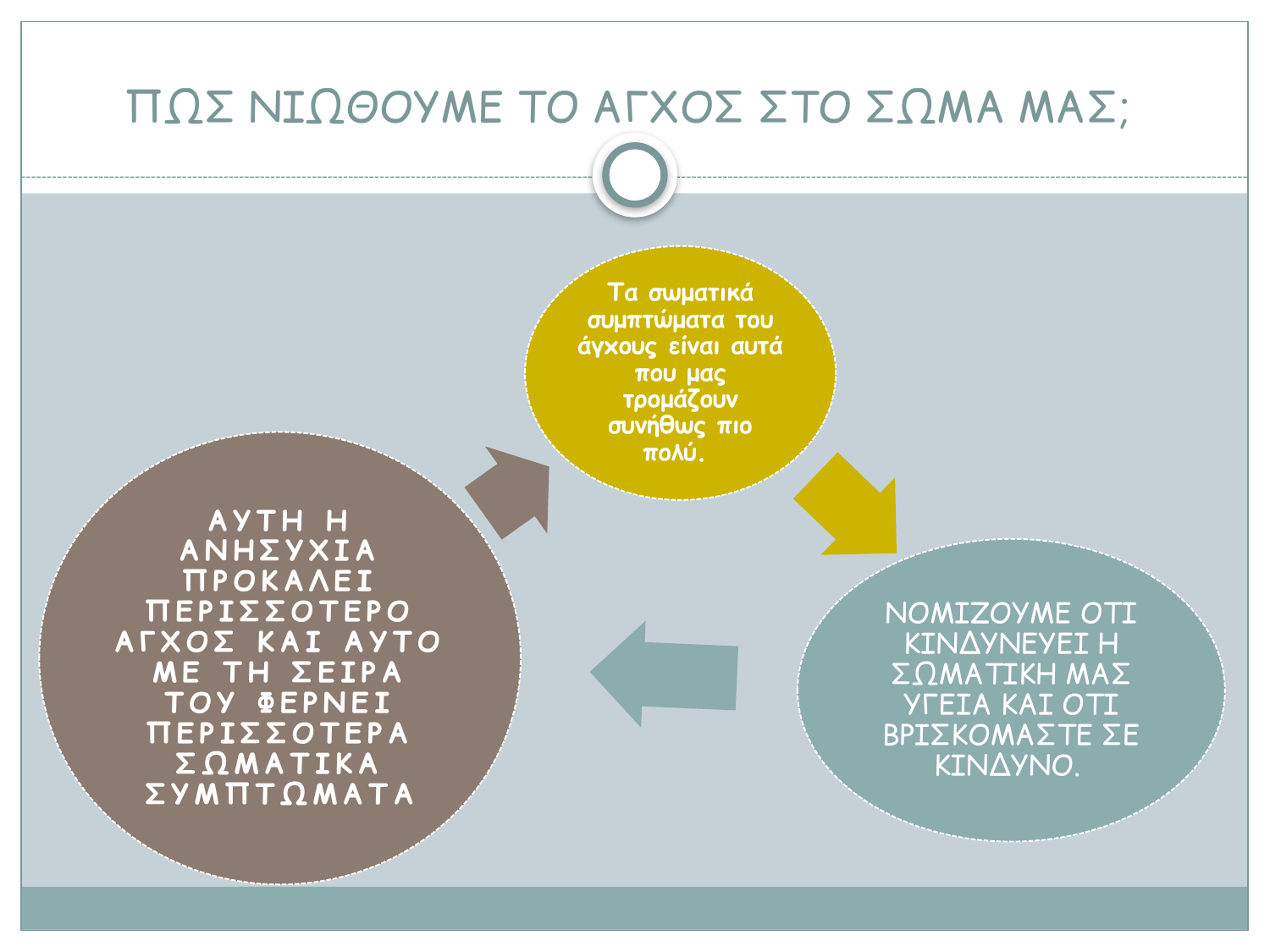

# ΠΩΣ ΝΙΩΘΟΥΜΕ ΤΟ ΑΓΧΟΣ ΣΤΟ ΣΩΜΑ ΜΑΣ;
Τα σωματικά συμπτώματα του άγχους είναι αυτά που μας τρομάζουν συνήθως πιο πολύ.

ΝΟΜΙΖΟΥΜΕ ΟΤΙ ΚΙΝΔΥΝΕΥΕΙ Η ΣΩΜΑΤΙΚΗ ΜΑΣ ΥΓΕΙΑ ΚΑΙ ΟΤΙ ΒΡΙΣΚΟΜΑΣΤΕ ΣΕ ΚΙΝΔΥΝΟ.

ΑΥΤΗ Η ΑΝΗΣΥΧΙΑ ΠΡΟΚΑΛΕΙ ΠΕΡΙΣΣΟΤΕΡΟ ΑΓΧΟΣ ΚΑΙ ΑΥΤΟ ΜΕ ΤΗ ΣΕΙΡΑ ΤΟΥ ΦΕΡΝΕΙ ΠΕΡΙΣΣΟΤΕΡΑ ΣΩΜΑΤΙΚΑ ΣΥΜΠΤΩΜΑΤΑ